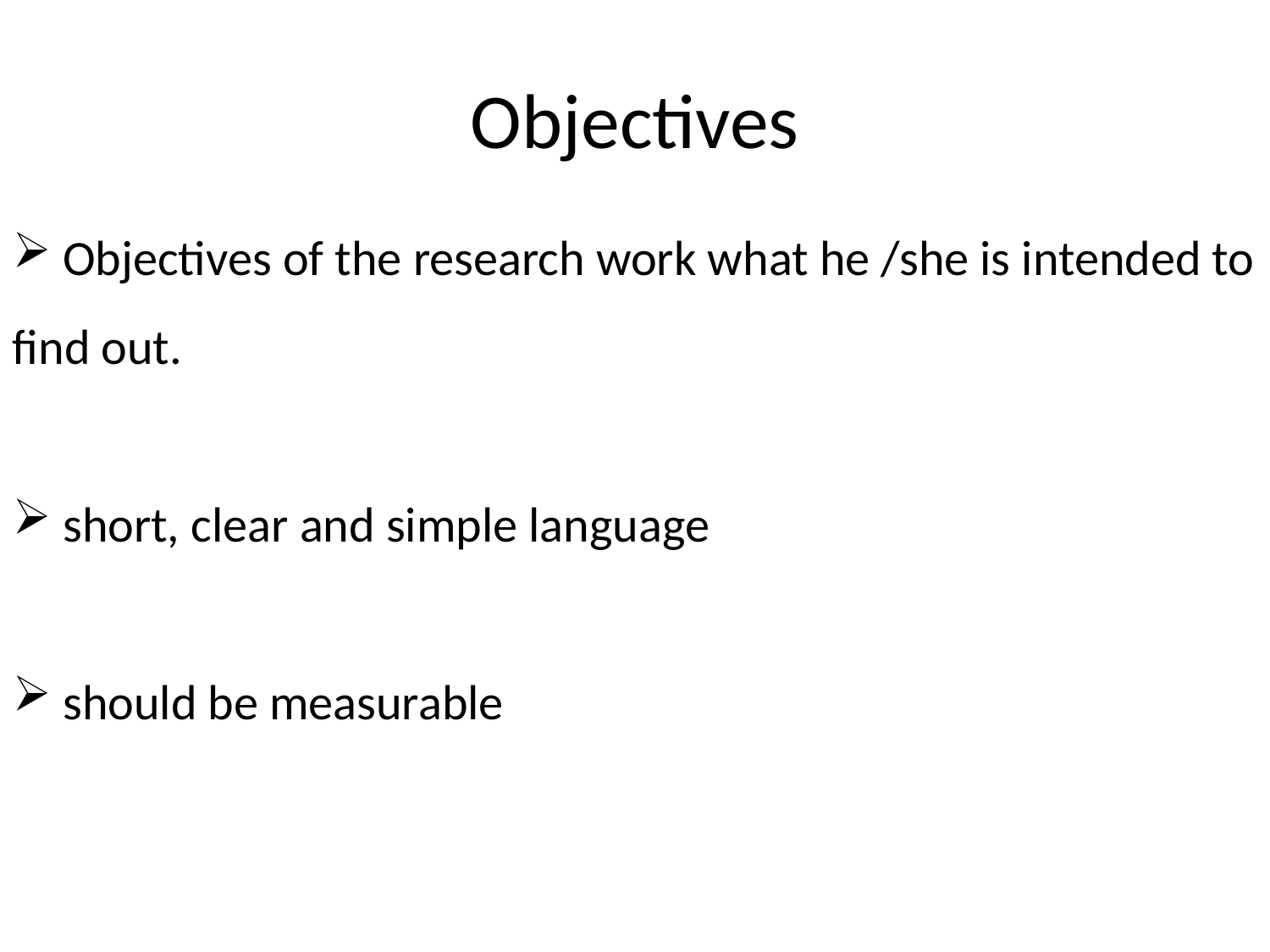

# Objectives
 Objectives of the research work what he /she is intended to find out.

 short, clear and simple language

 should be measurable